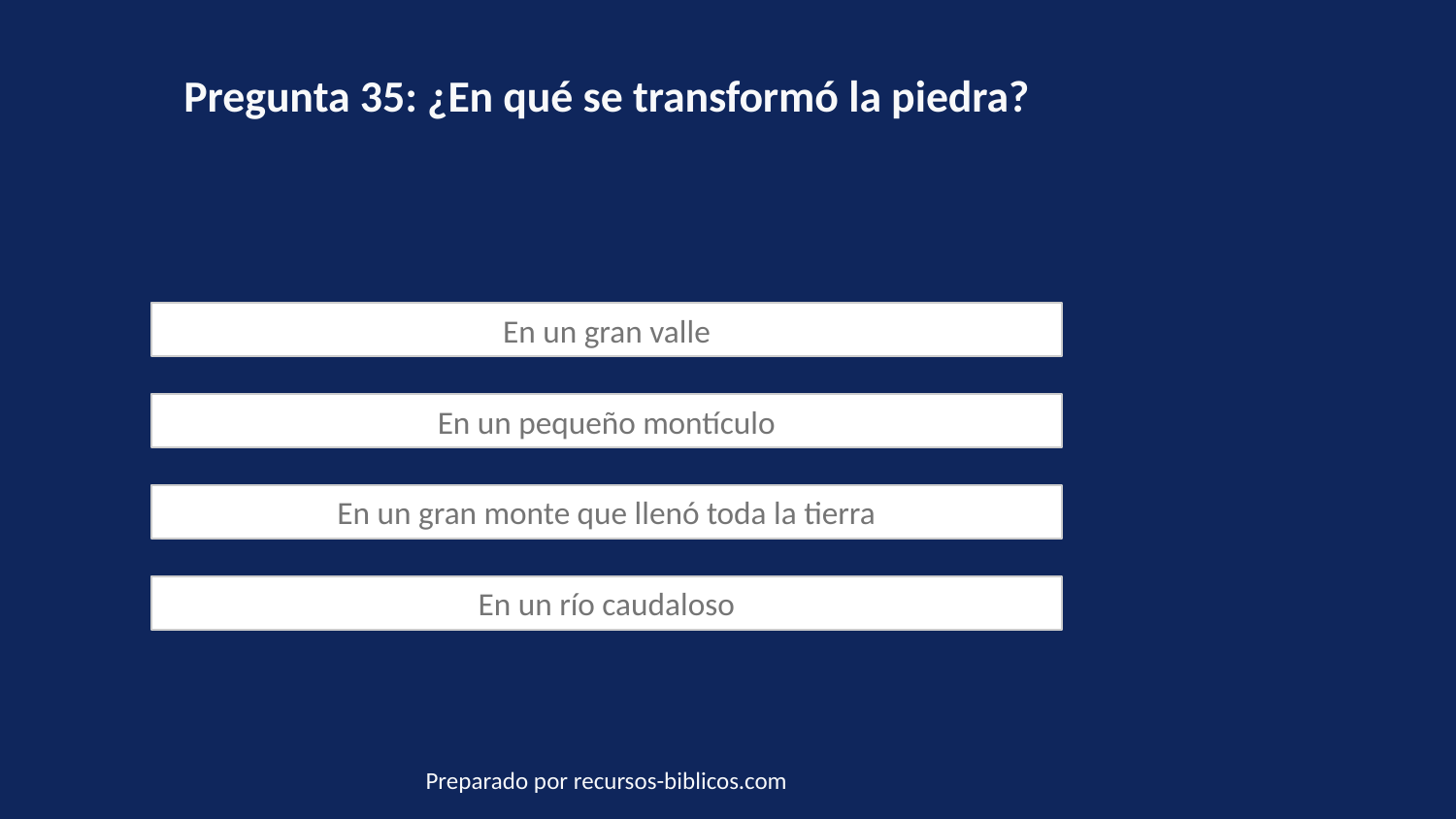

Pregunta 35: ¿En qué se transformó la piedra?
En un gran valle
En un pequeño montículo
En un gran monte que llenó toda la tierra
En un río caudaloso
Preparado por recursos-biblicos.com